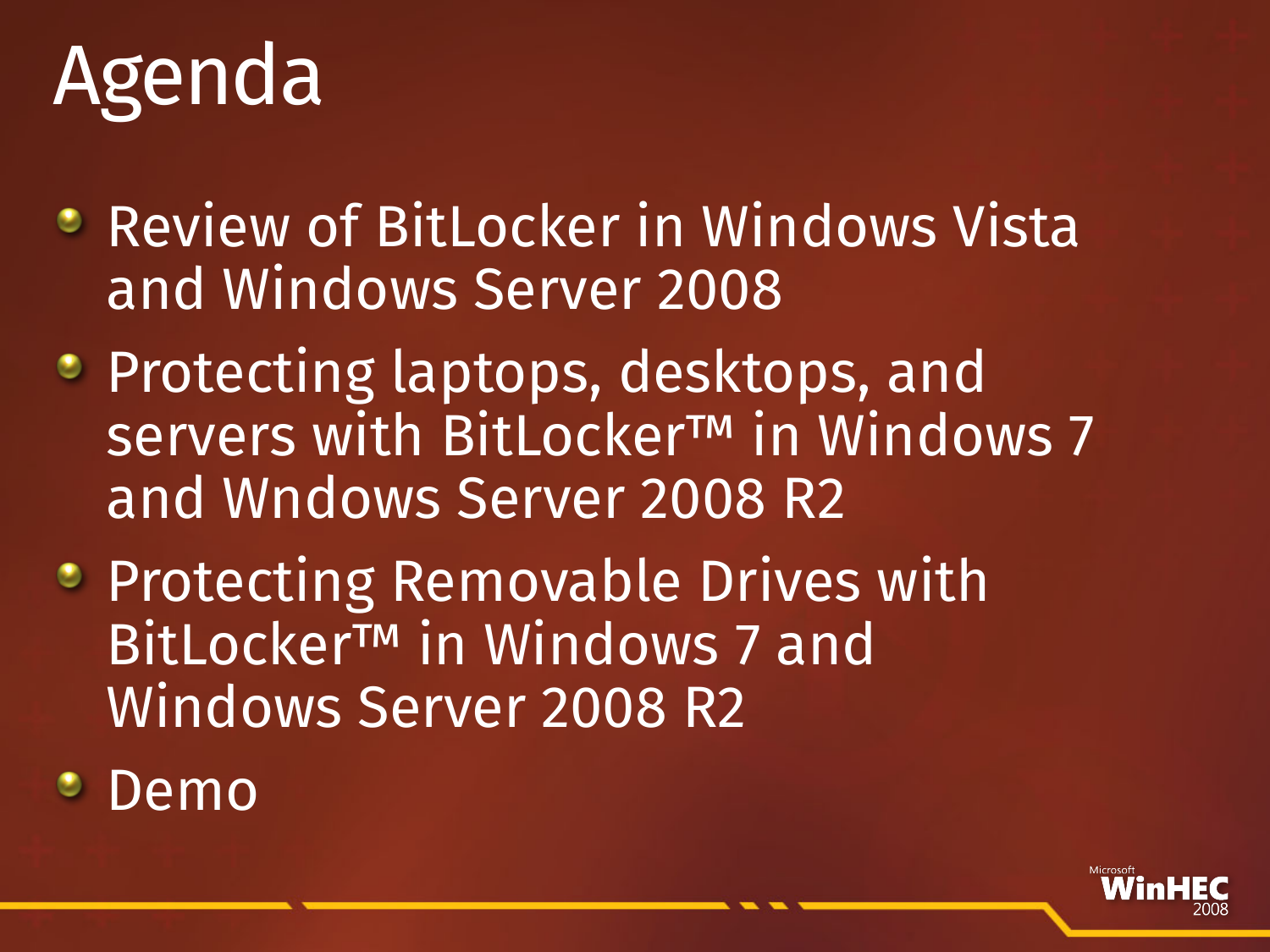

# Agenda
Review of BitLocker in Windows Vista
and Windows Server 2008
Protecting laptops, desktops, and
servers with BitLocker™ in Windows 7
and Wndows Server 2008 R2
Protecting Removable Drives with BitLocker™ in Windows 7 and Windows Server 2008 R2
Demo